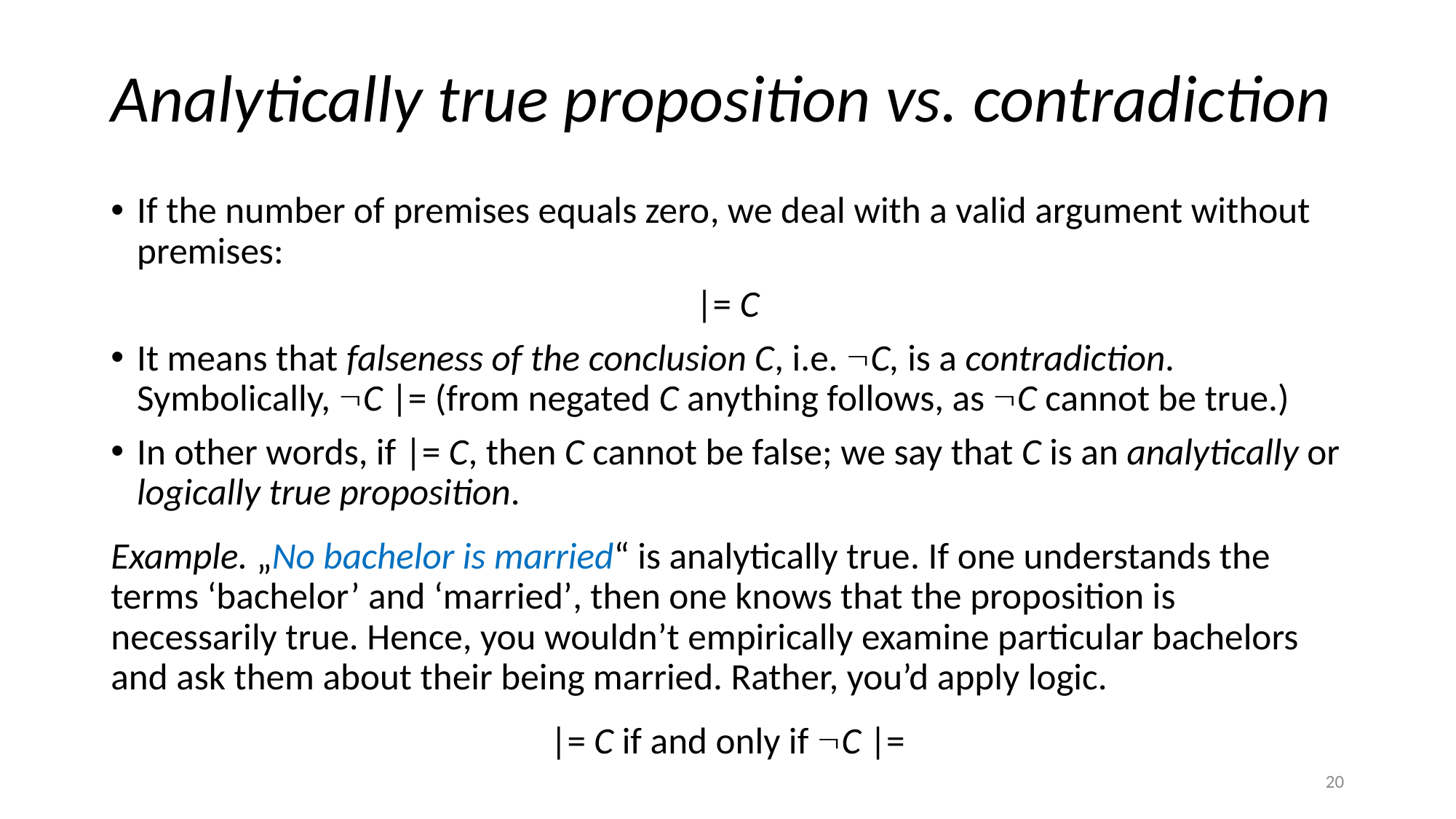

# Analytically true proposition vs. contradiction
If the number of premises equals zero, we deal with a valid argument without premises:
|= C
It means that falseness of the conclusion C, i.e. ¬C, is a contradiction. Symbolically, ¬C |= (from negated C anything follows, as ¬C cannot be true.)
In other words, if |= C, then C cannot be false; we say that C is an analytically or logically true proposition.
Example. „No bachelor is married“ is analytically true. If one understands the terms ‘bachelor’ and ‘married’, then one knows that the proposition is necessarily true. Hence, you wouldn’t empirically examine particular bachelors and ask them about their being married. Rather, you’d apply logic.
|= C if and only if ¬C |=
20